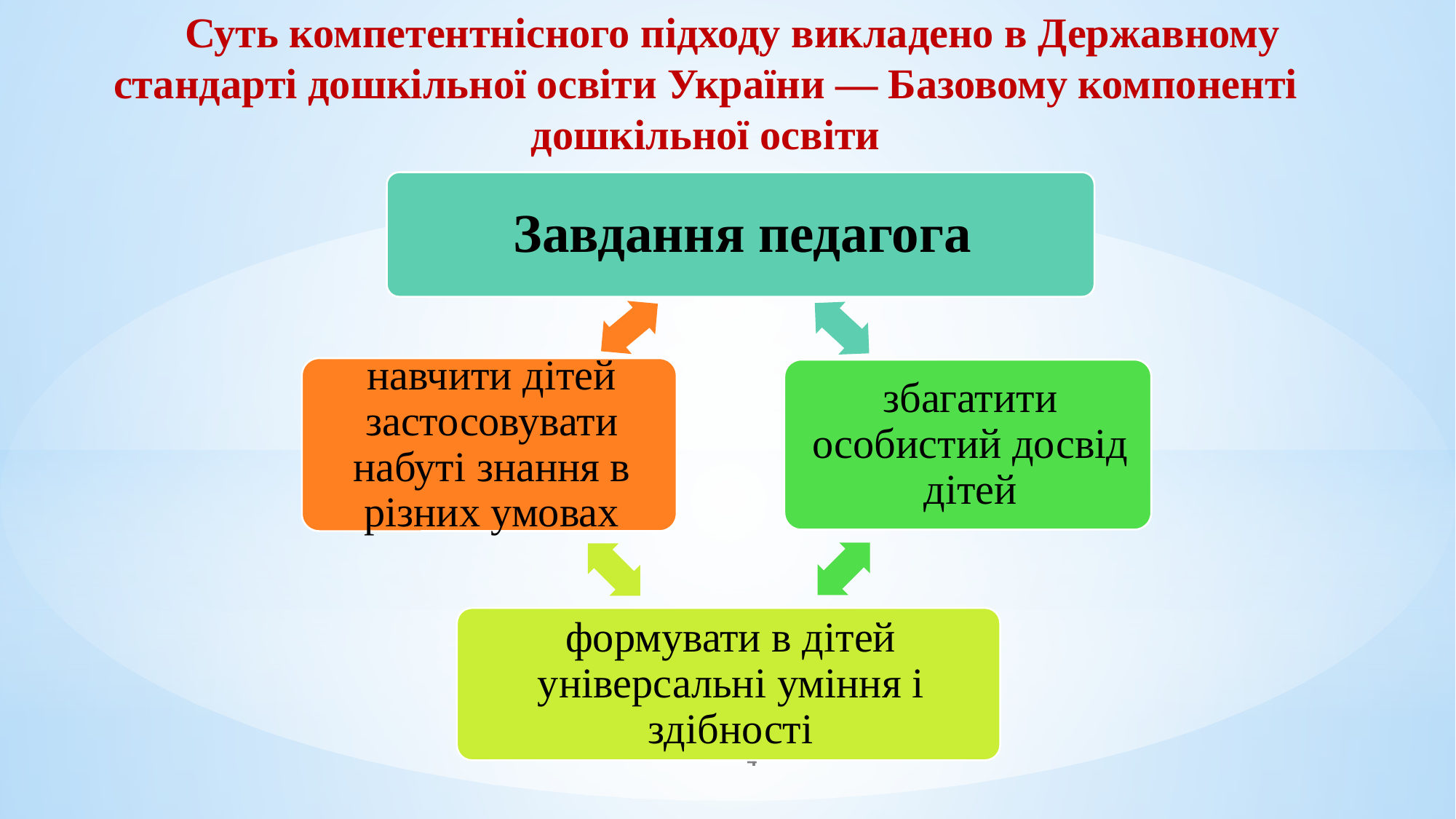

Суть компетентнісного підходу викладено в Державному стандарті дошкільної освіти України — Базовому компоненті дошкільної освіти
Завдання педагога

збагатити особистий досвід дітей

формувати в дітей універсальні уміння і здібності

навчити дітей застосовувати набуті знання в різних умовах

4